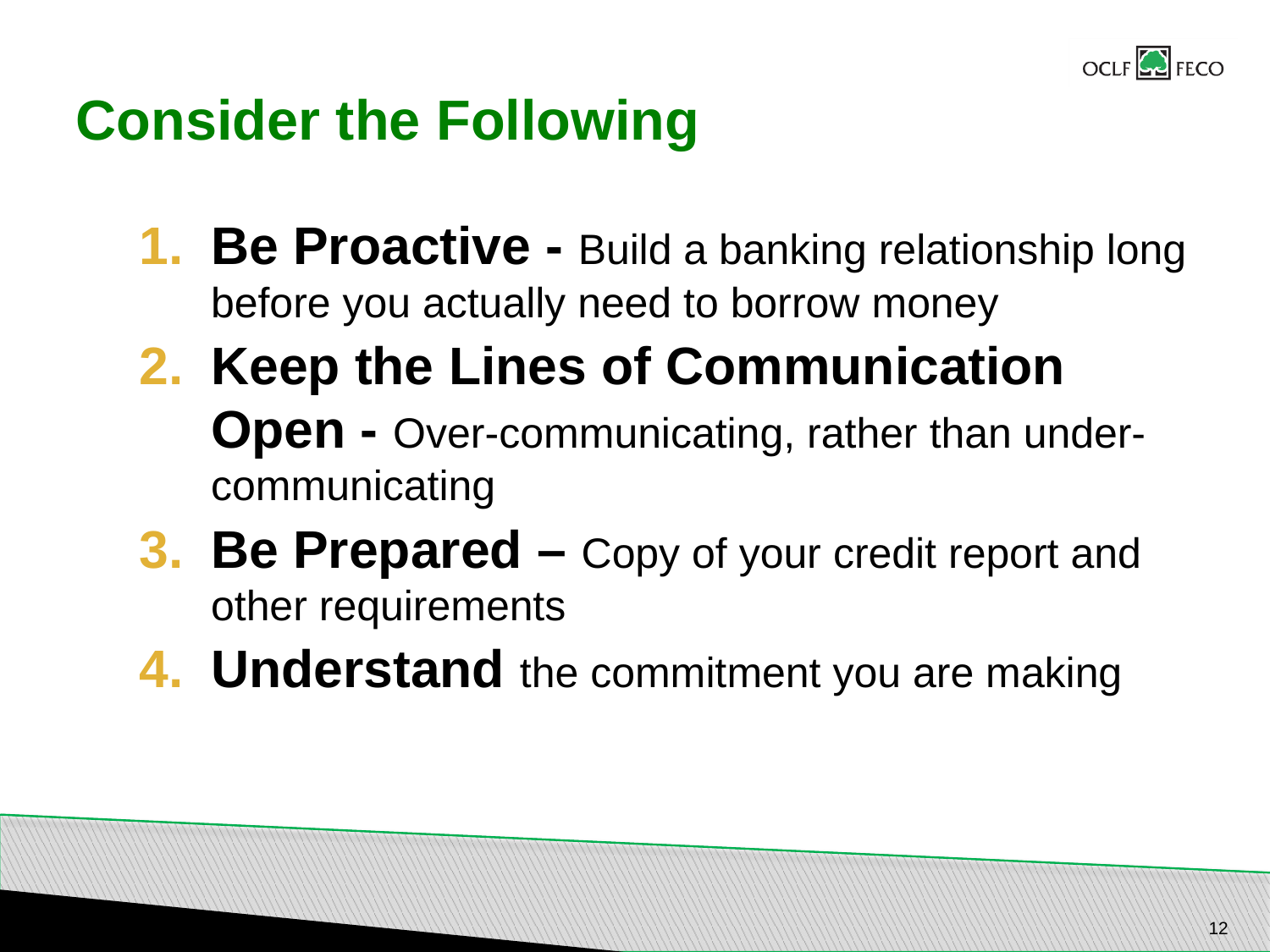

# Consider the Following
Be Proactive - Build a banking relationship long before you actually need to borrow money
Keep the Lines of Communication Open - Over-communicating, rather than under-communicating
Be Prepared – Copy of your credit report and other requirements
Understand the commitment you are making

12